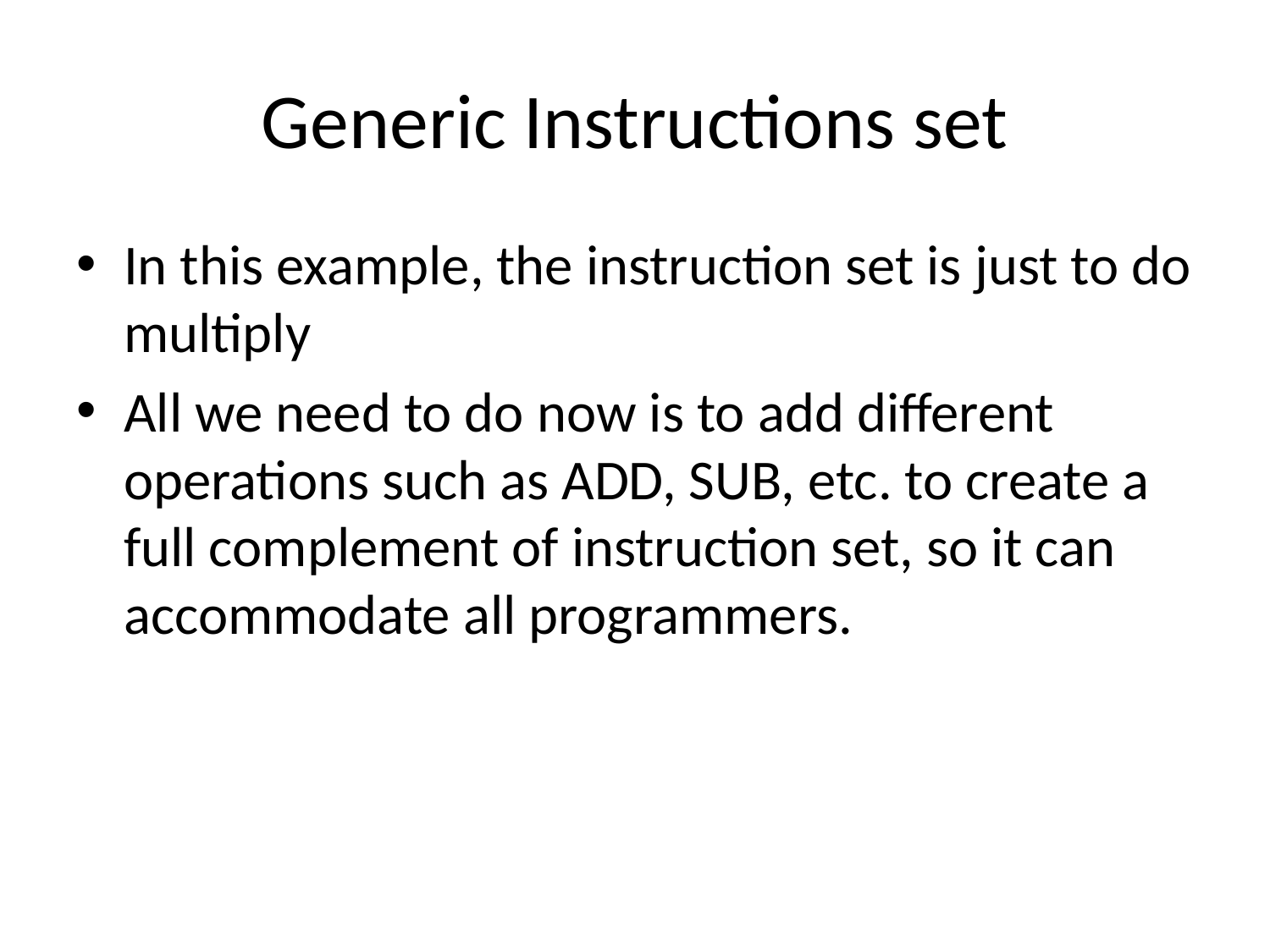

# Generic Instructions set
In this example, the instruction set is just to do multiply
All we need to do now is to add different operations such as ADD, SUB, etc. to create a full complement of instruction set, so it can accommodate all programmers.